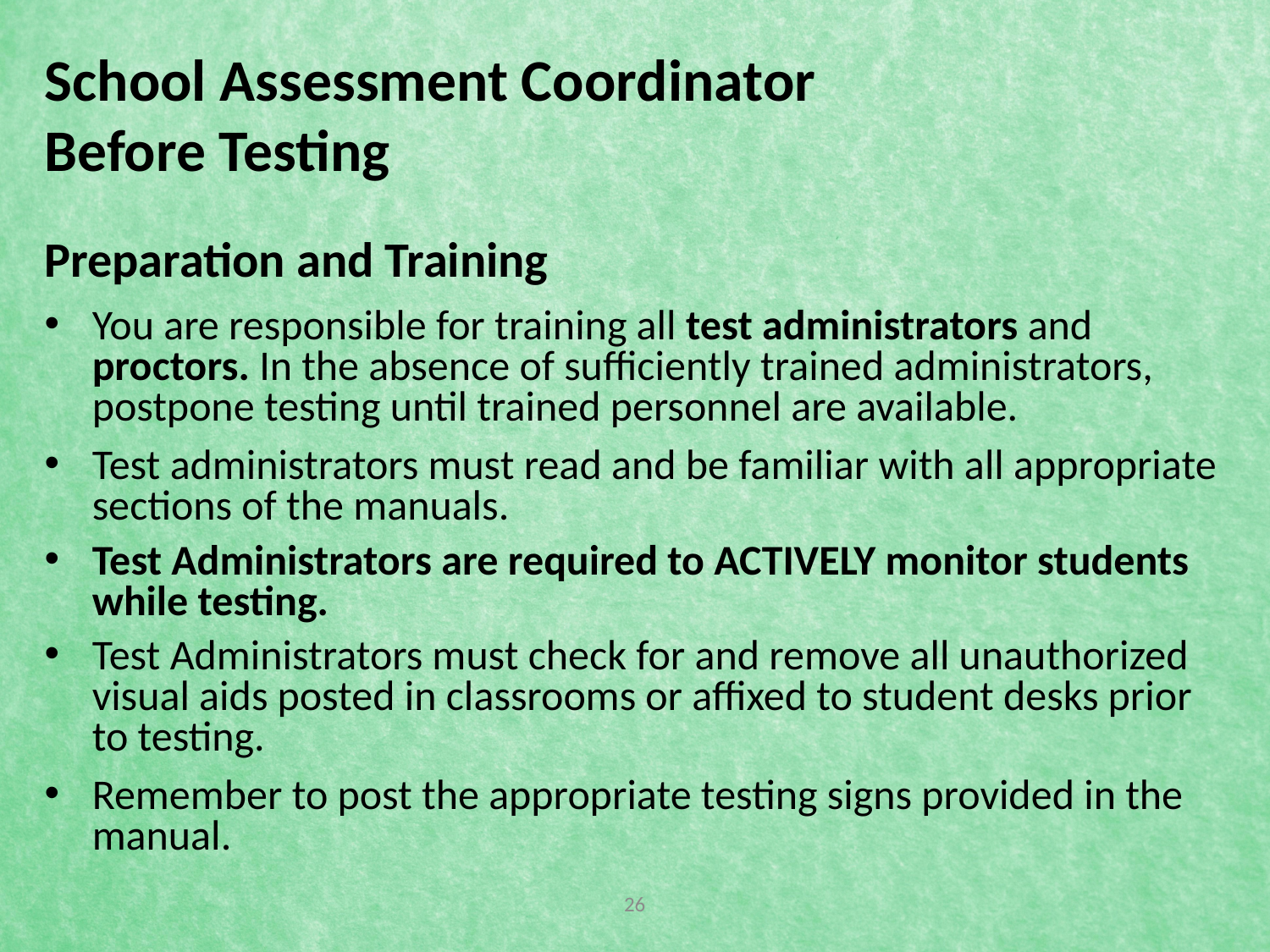

# School Assessment Coordinator Before Testing
Preparation and Training
You are responsible for training all test administrators and proctors. In the absence of sufficiently trained administrators, postpone testing until trained personnel are available.
Test administrators must read and be familiar with all appropriate sections of the manuals.
Test Administrators are required to ACTIVELY monitor students while testing.
Test Administrators must check for and remove all unauthorized visual aids posted in classrooms or affixed to student desks prior to testing.
Remember to post the appropriate testing signs provided in the manual.

26